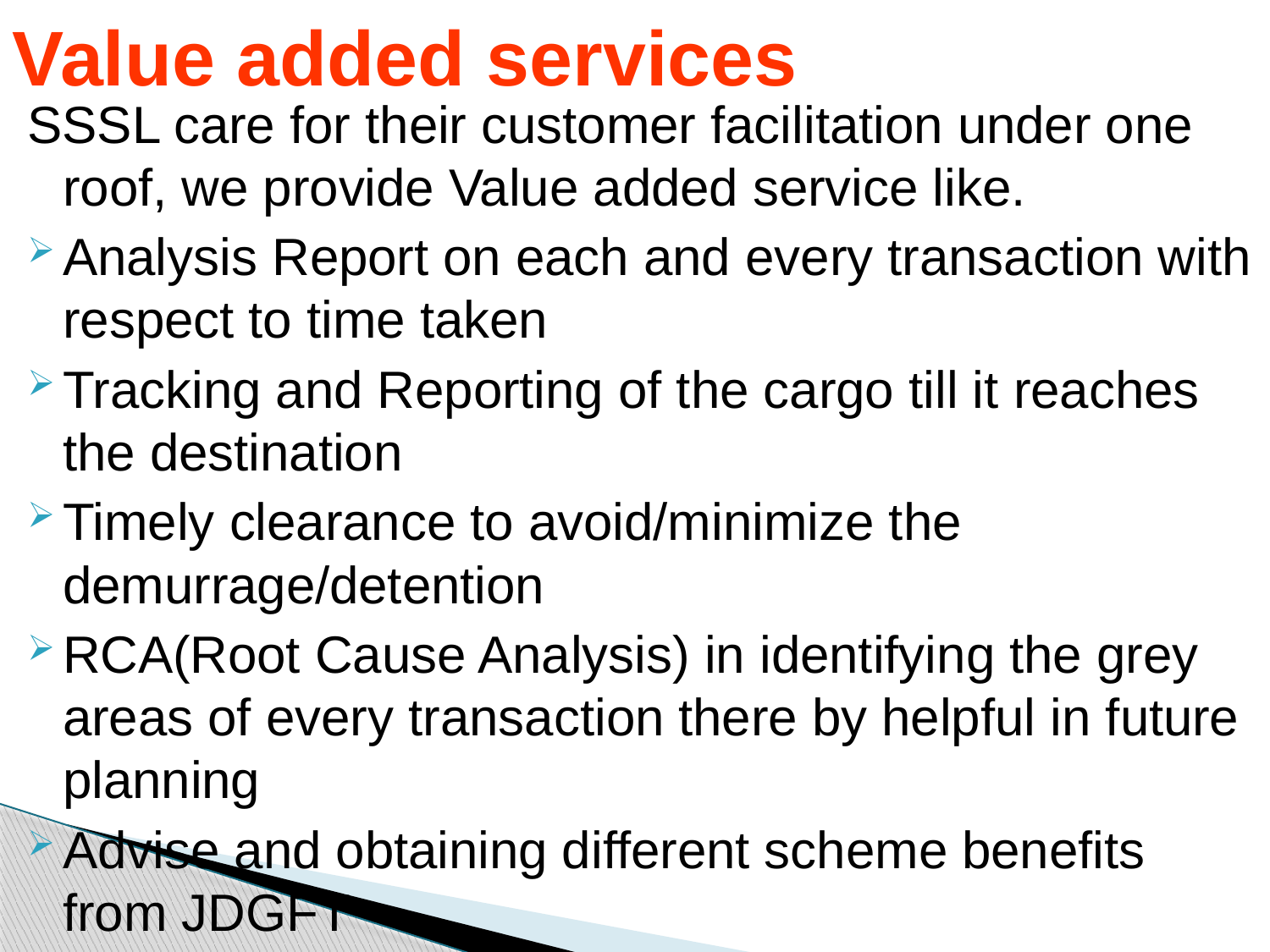

# Value added services
SSSL care for their customer facilitation under one roof, we provide Value added service like.
Analysis Report on each and every transaction with respect to time taken
Tracking and Reporting of the cargo till it reaches the destination
Timely clearance to avoid/minimize the demurrage/detention
RCA(Root Cause Analysis) in identifying the grey areas of every transaction there by helpful in future planning
Advise and obtaining different scheme benefits from JDGFT